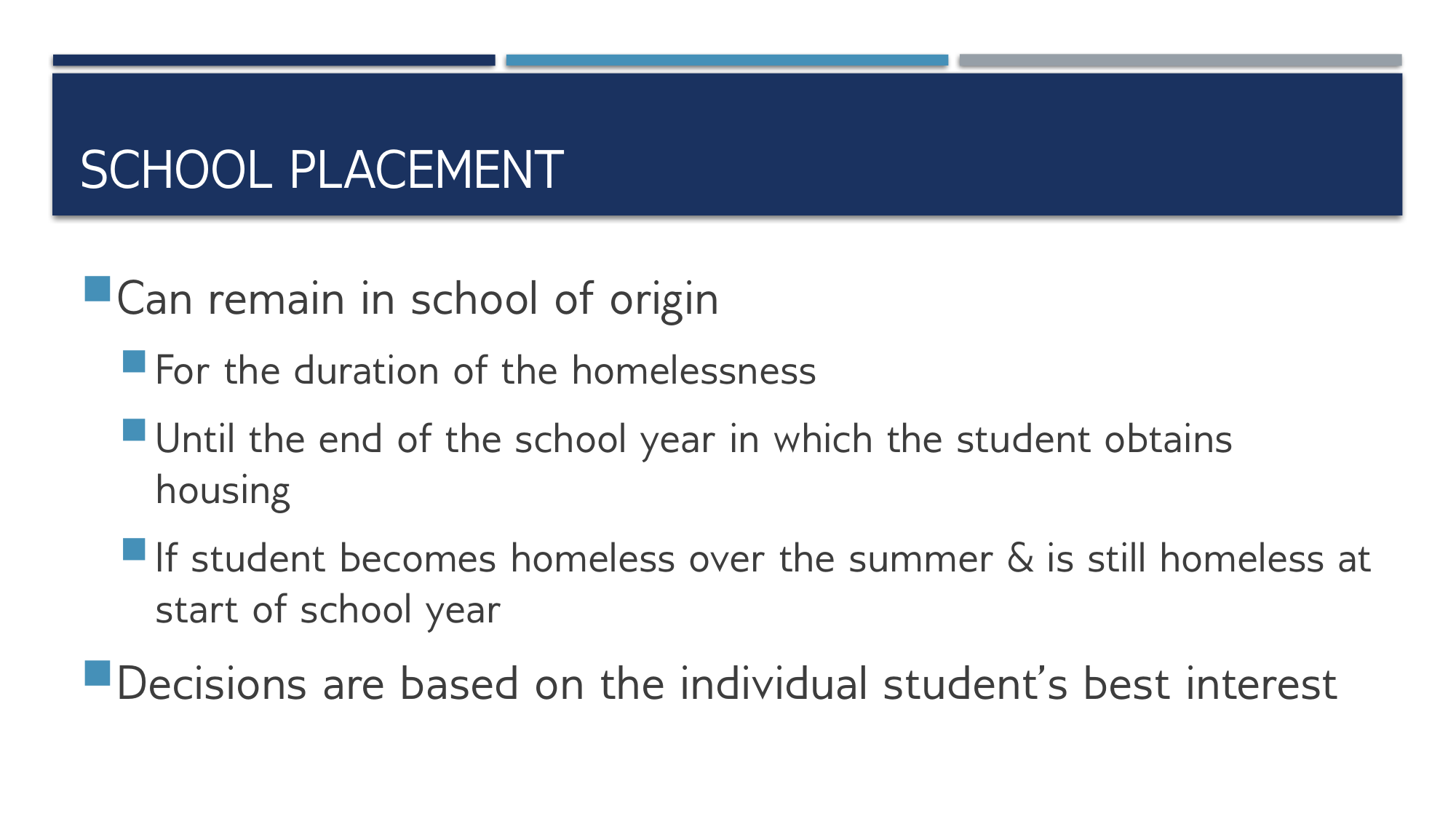

# School Placement
Can remain in school of origin
For the duration of the homelessness
Until the end of the school year in which the student obtains housing
If student becomes homeless over the summer & is still homeless at start of school year
Decisions are based on the individual student’s best interest